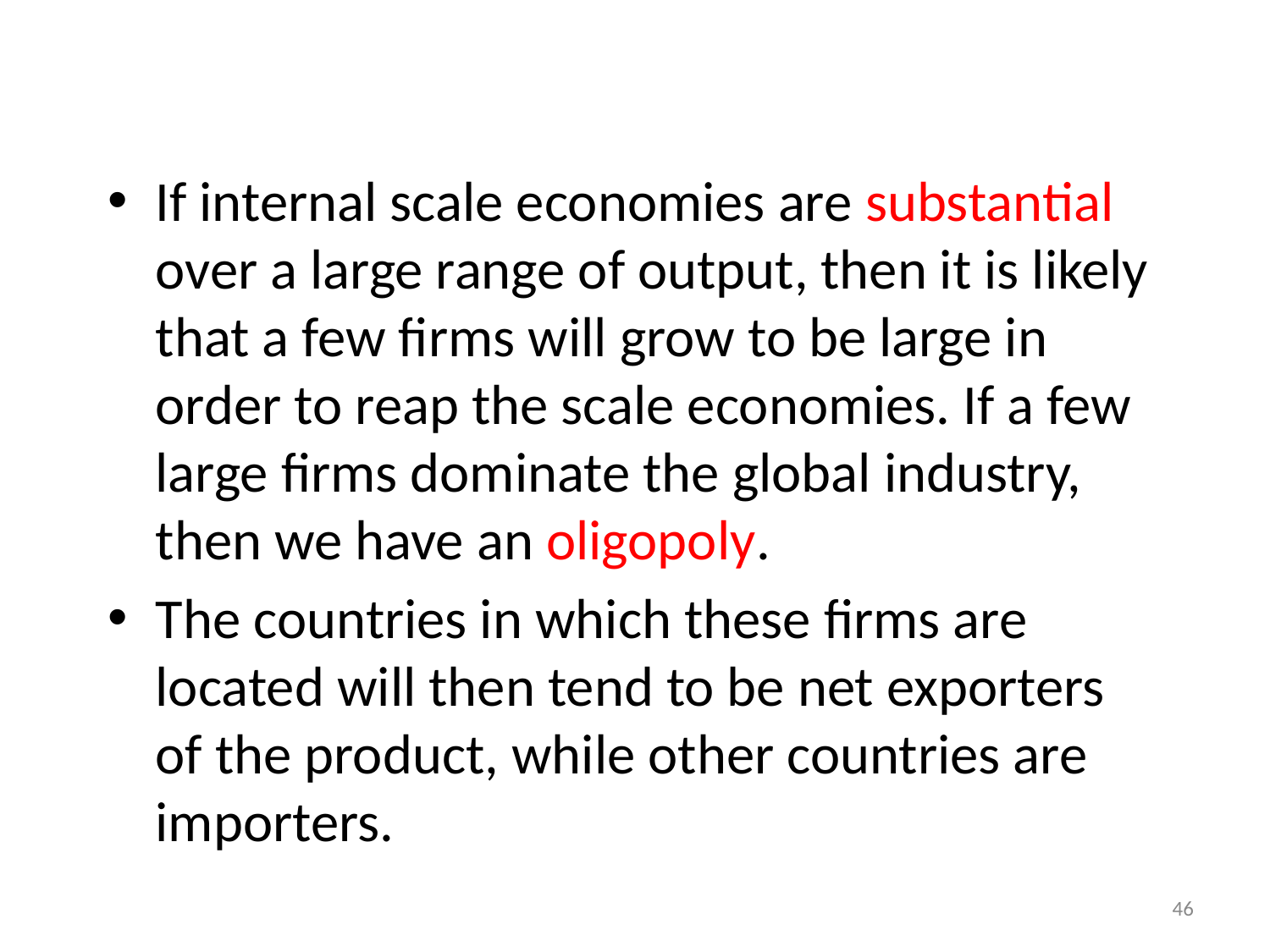

#
If internal scale economies are substantial over a large range of output, then it is likely that a few firms will grow to be large in order to reap the scale economies. If a few large firms dominate the global industry, then we have an oligopoly.
The countries in which these firms are located will then tend to be net exporters of the product, while other countries are importers.
46